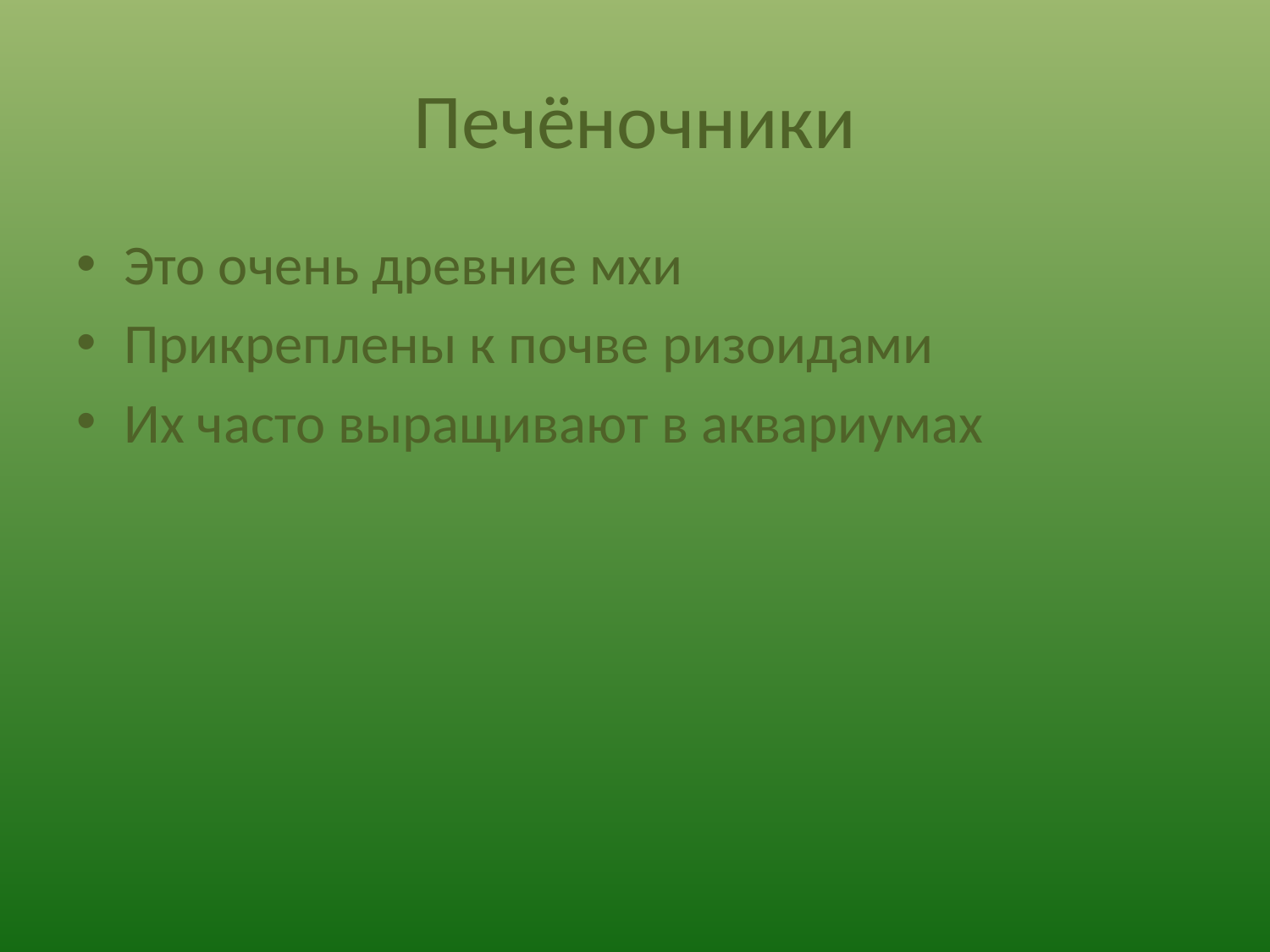

# Печёночники
Это очень древние мхи
Прикреплены к почве ризоидами
Их часто выращивают в аквариумах